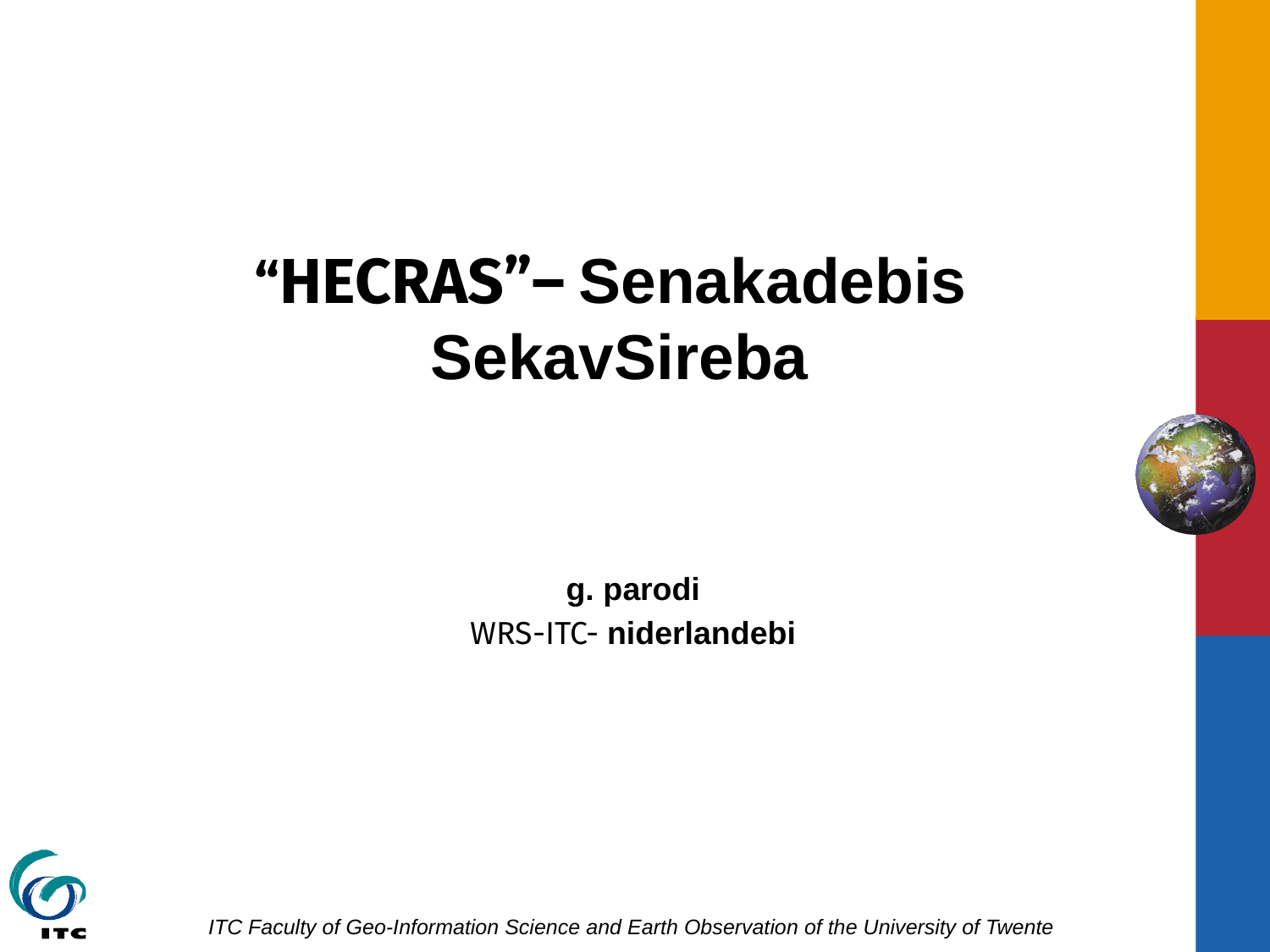

# “HECRAS”– Senakadebis SekavSireba

g. parodi
WRS-ITC- niderlandebi